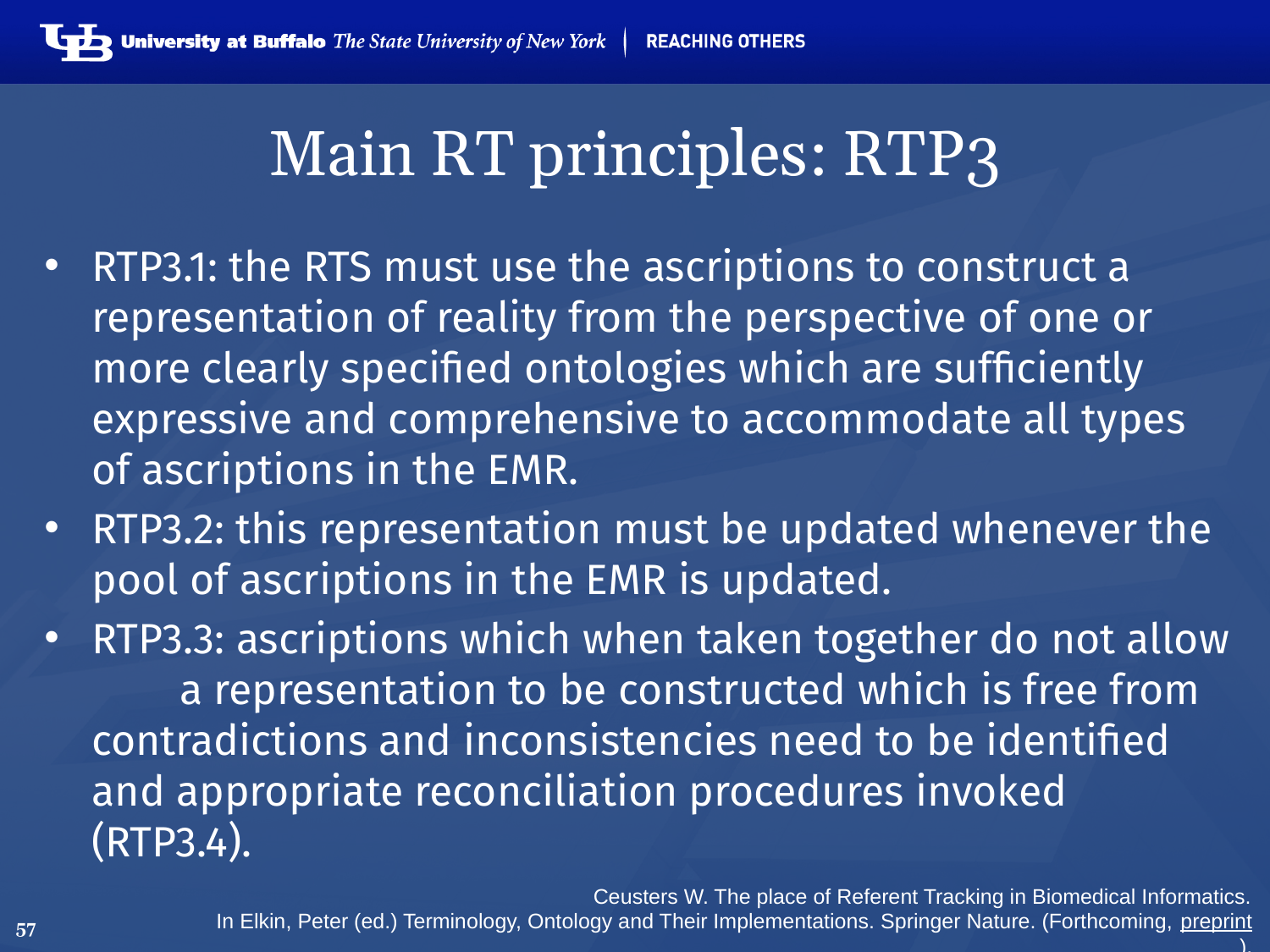

# Main RT principles: RTP3
RTP3.1: the RTS must use the ascriptions to construct a 	representation of reality from the perspective of one or 	more clearly specified ontologies which are sufficiently 	expressive and comprehensive to accommodate all types 	of ascriptions in the EMR.
RTP3.2: this representation must be updated whenever the 	pool of ascriptions in the EMR is updated.
RTP3.3: ascriptions which when taken together do not allow 	a representation to be constructed which is free from 	contradictions and inconsistencies need to be identified 	and appropriate reconciliation procedures invoked 	(RTP3.4).
Ceusters W. The place of Referent Tracking in Biomedical Informatics.
 In Elkin, Peter (ed.) Terminology, Ontology and Their Implementations. Springer Nature. (Forthcoming, preprint).